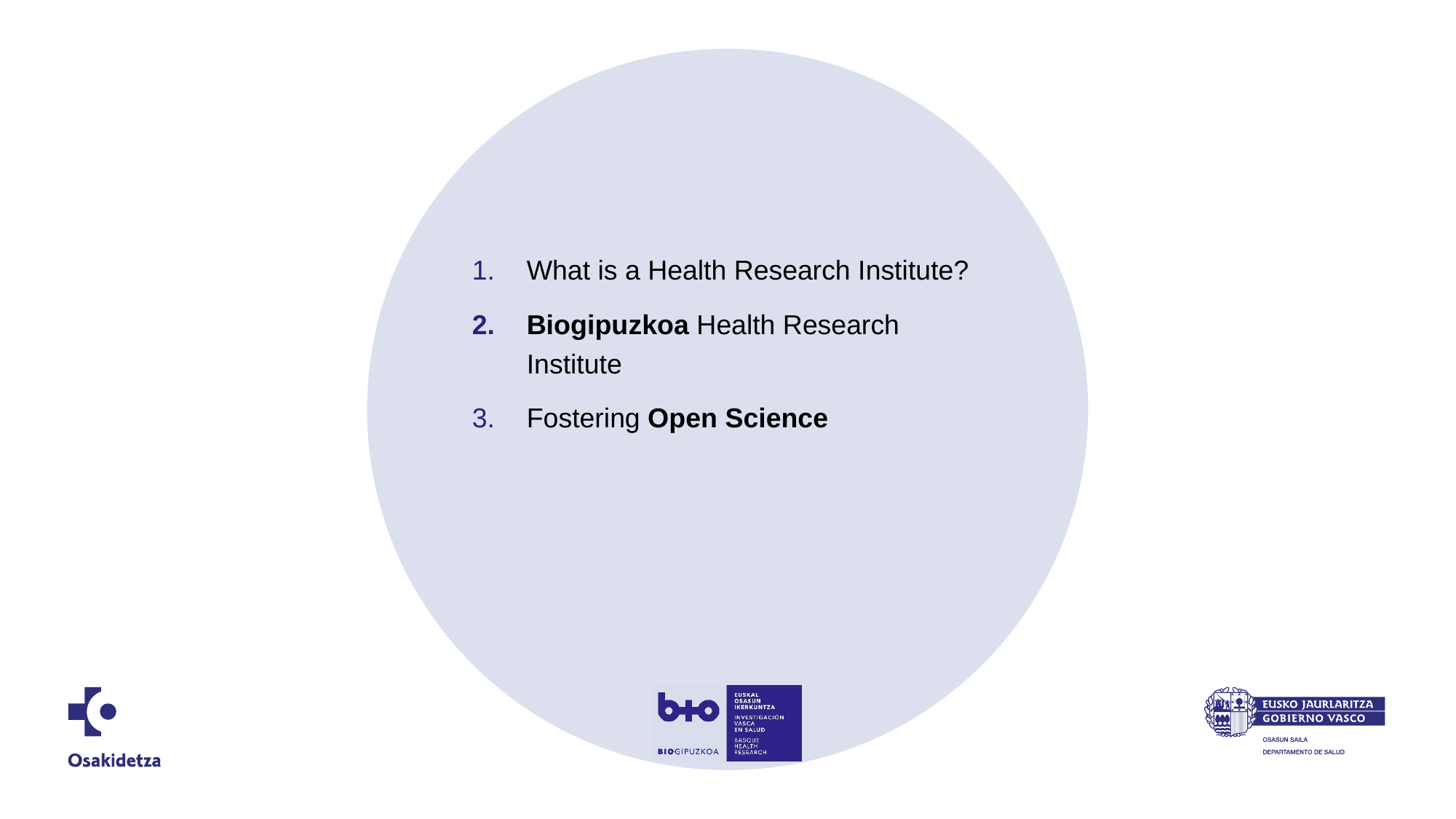

What is a Health Research Institute?
Biogipuzkoa Health Research Institute
Fostering Open Science